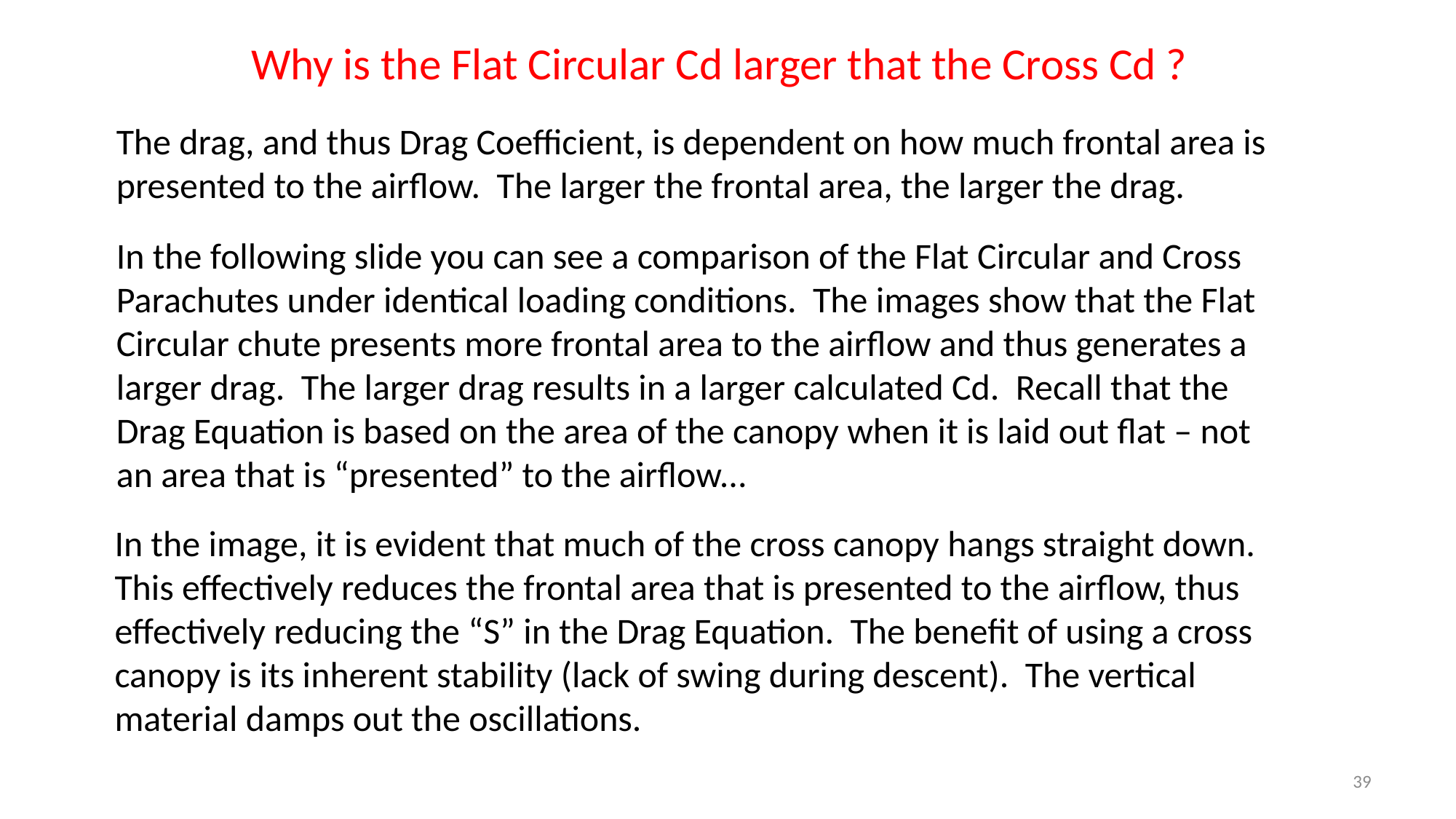

Why is the Flat Circular Cd larger that the Cross Cd ?
The drag, and thus Drag Coefficient, is dependent on how much frontal area is presented to the airflow.  The larger the frontal area, the larger the drag.
In the following slide you can see a comparison of the Flat Circular and Cross Parachutes under identical loading conditions.  The images show that the Flat Circular chute presents more frontal area to the airflow and thus generates a larger drag.  The larger drag results in a larger calculated Cd.  Recall that the Drag Equation is based on the area of the canopy when it is laid out flat – not an area that is “presented” to the airflow...
In the image, it is evident that much of the cross canopy hangs straight down.  This effectively reduces the frontal area that is presented to the airflow, thus effectively reducing the “S” in the Drag Equation.  The benefit of using a cross canopy is its inherent stability (lack of swing during descent).  The vertical material damps out the oscillations.
39